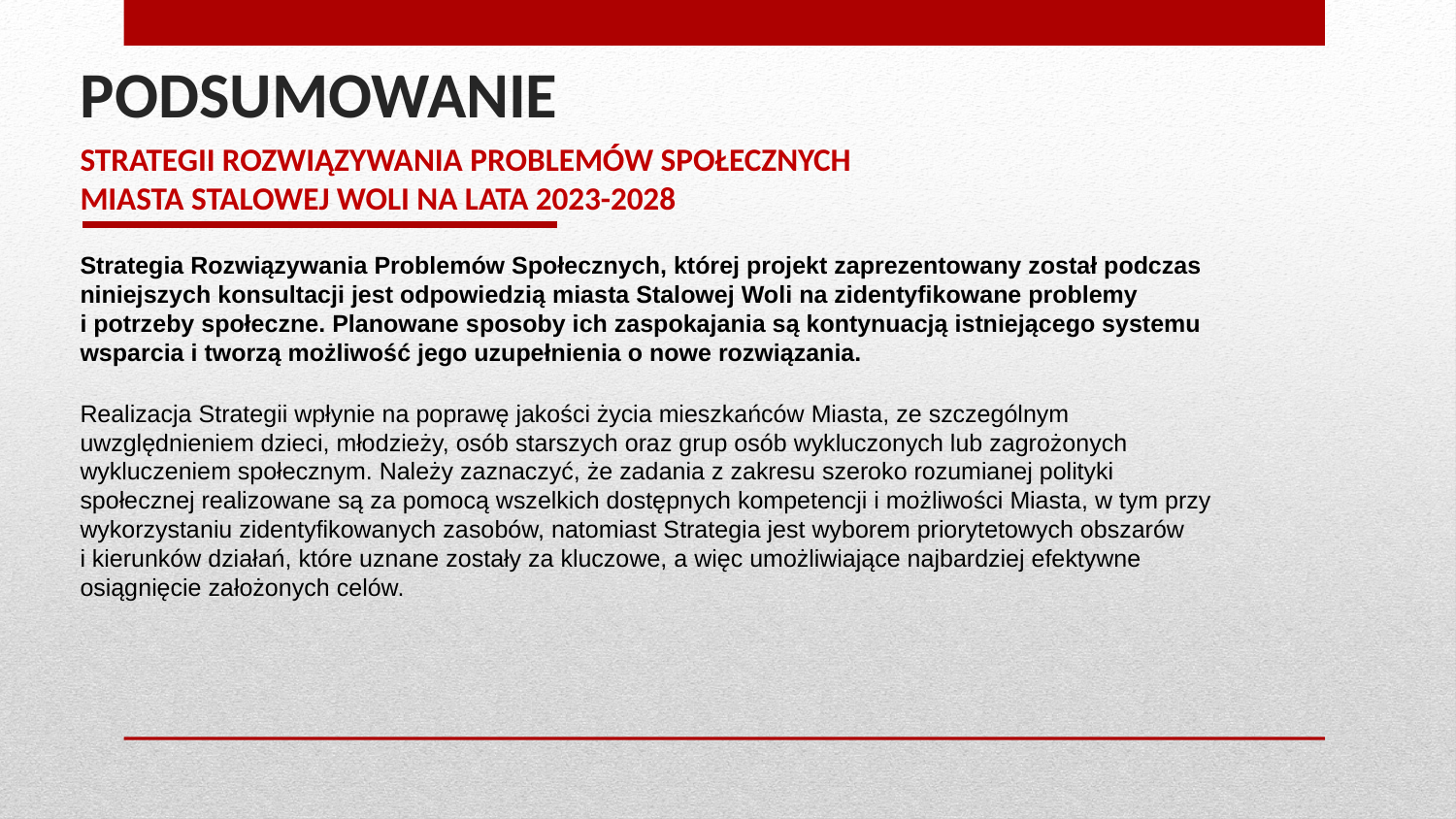

# PODSUMOWANIE
STRATEGII ROZWIĄZYWANIA PROBLEMÓW SPOŁECZNYCH
MIASTA STALOWEJ WOLI NA LATA 2023-2028
Strategia Rozwiązywania Problemów Społecznych, której projekt zaprezentowany został podczas niniejszych konsultacji jest odpowiedzią miasta Stalowej Woli na zidentyfikowane problemy
i potrzeby społeczne. Planowane sposoby ich zaspokajania są kontynuacją istniejącego systemu wsparcia i tworzą możliwość jego uzupełnienia o nowe rozwiązania.

Realizacja Strategii wpłynie na poprawę jakości życia mieszkańców Miasta, ze szczególnym uwzględnieniem dzieci, młodzieży, osób starszych oraz grup osób wykluczonych lub zagrożonych wykluczeniem społecznym. Należy zaznaczyć, że zadania z zakresu szeroko rozumianej polityki społecznej realizowane są za pomocą wszelkich dostępnych kompetencji i możliwości Miasta, w tym przy wykorzystaniu zidentyfikowanych zasobów, natomiast Strategia jest wyborem priorytetowych obszarów
i kierunków działań, które uznane zostały za kluczowe, a więc umożliwiające najbardziej efektywne osiągnięcie założonych celów.